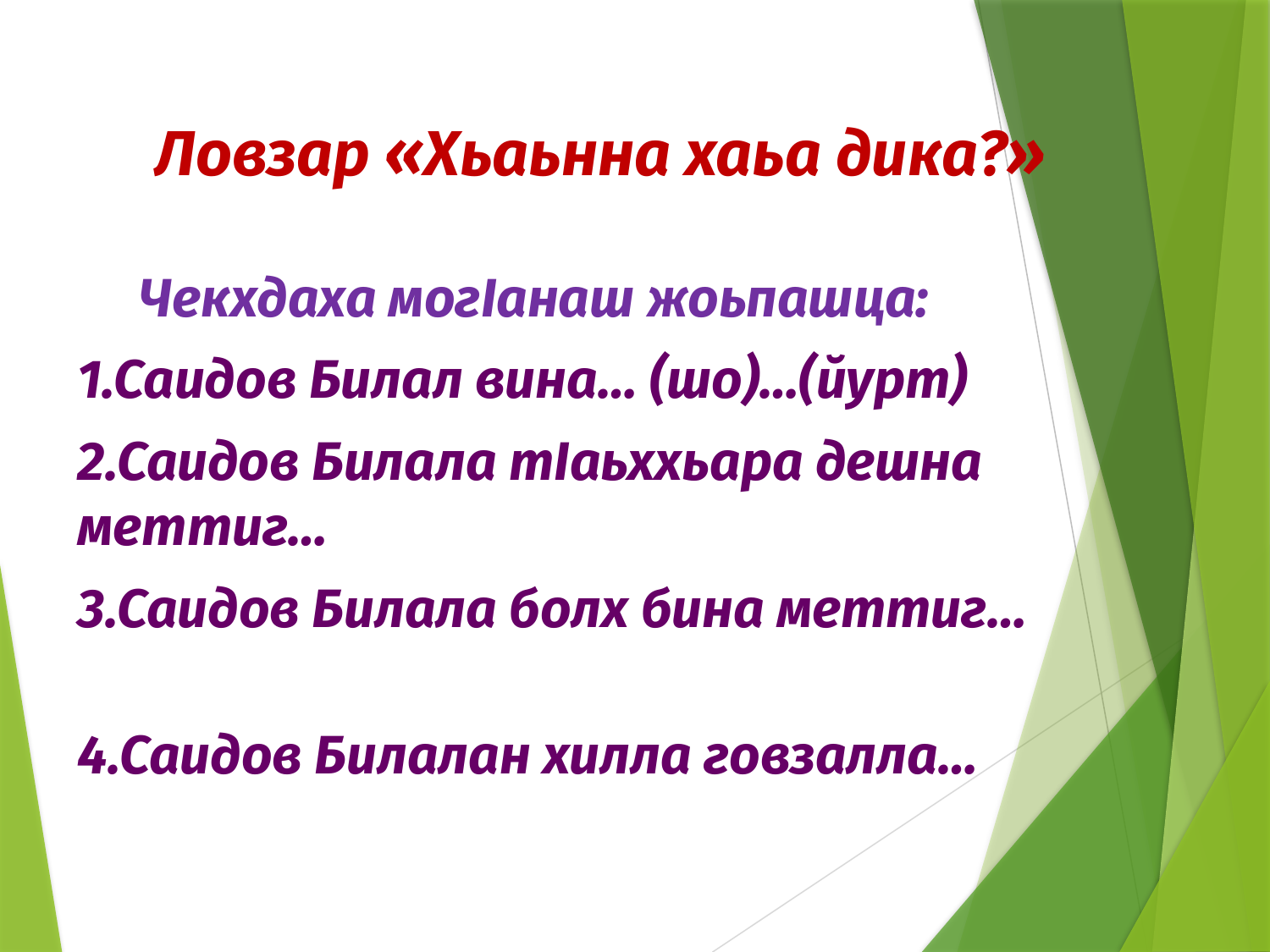

# Ловзар «Хьаьнна хаьа дика?»
     Чекхдаха могIанаш жоьпашца:
1.Саидов Билал вина… (шо)…(йурт)
2.Саидов Билала тӀаьххьара дешна меттиг…
3.Саидов Билала болх бина меттиг…
4.Саидов Билалан хилла говзалла…